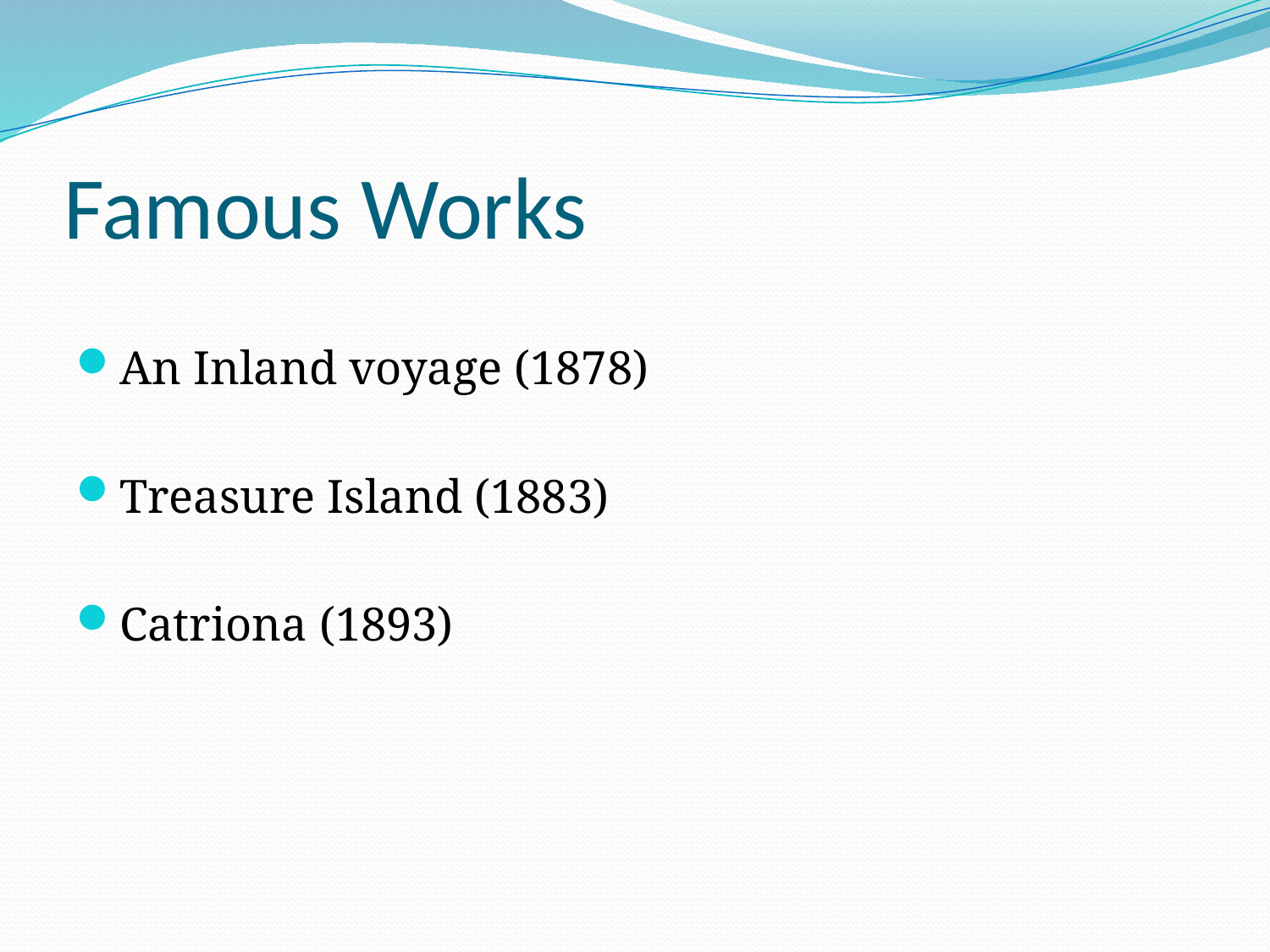

# Famous Works

An Inland voyage (1878)

Treasure Island (1883)

Catriona (1893)